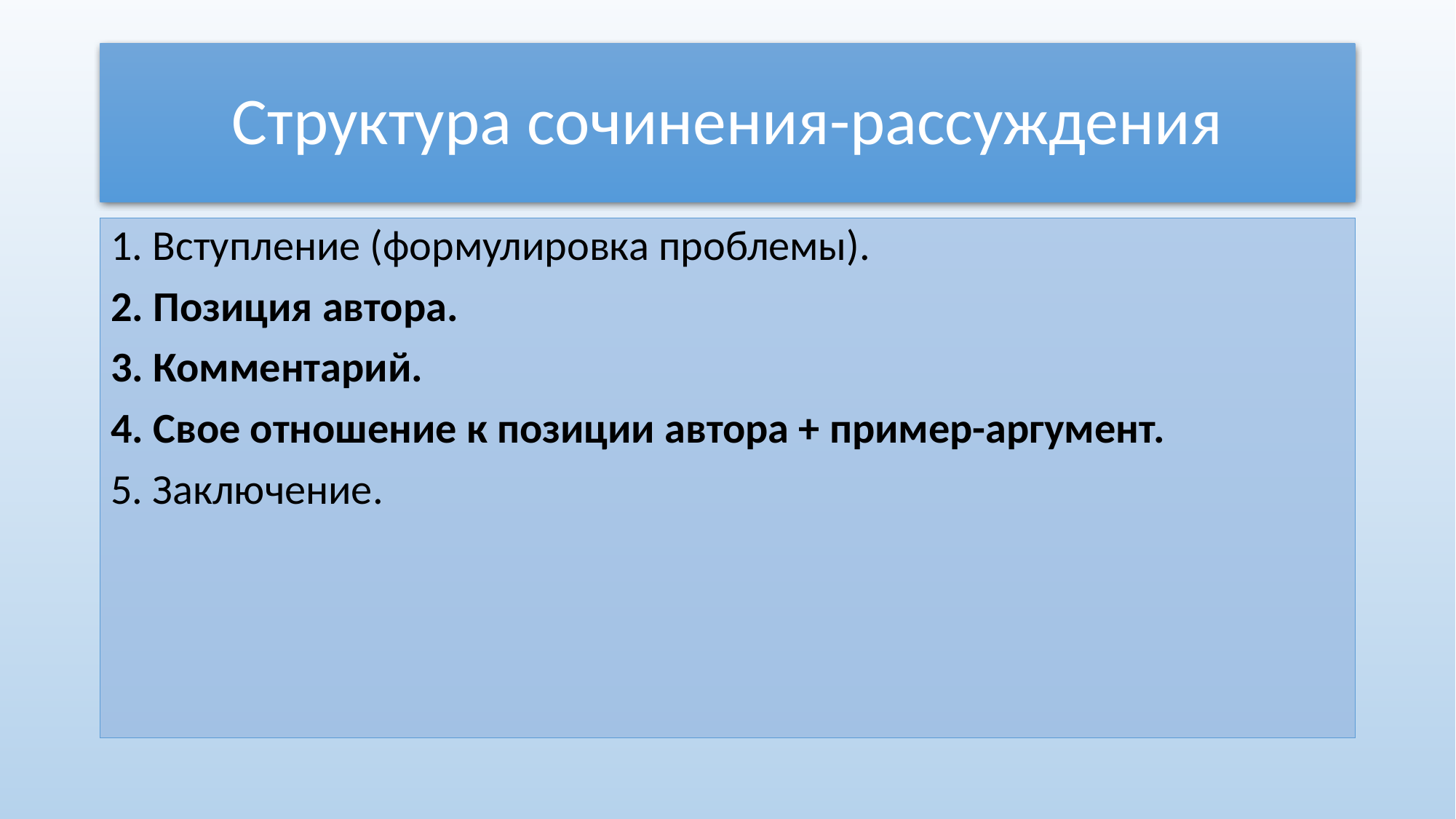

# Структура сочинения-рассуждения
1. Вступление (формулировка проблемы).
2. Позиция автора.
3. Комментарий.
4. Свое отношение к позиции автора + пример-аргумент.
5. Заключение.